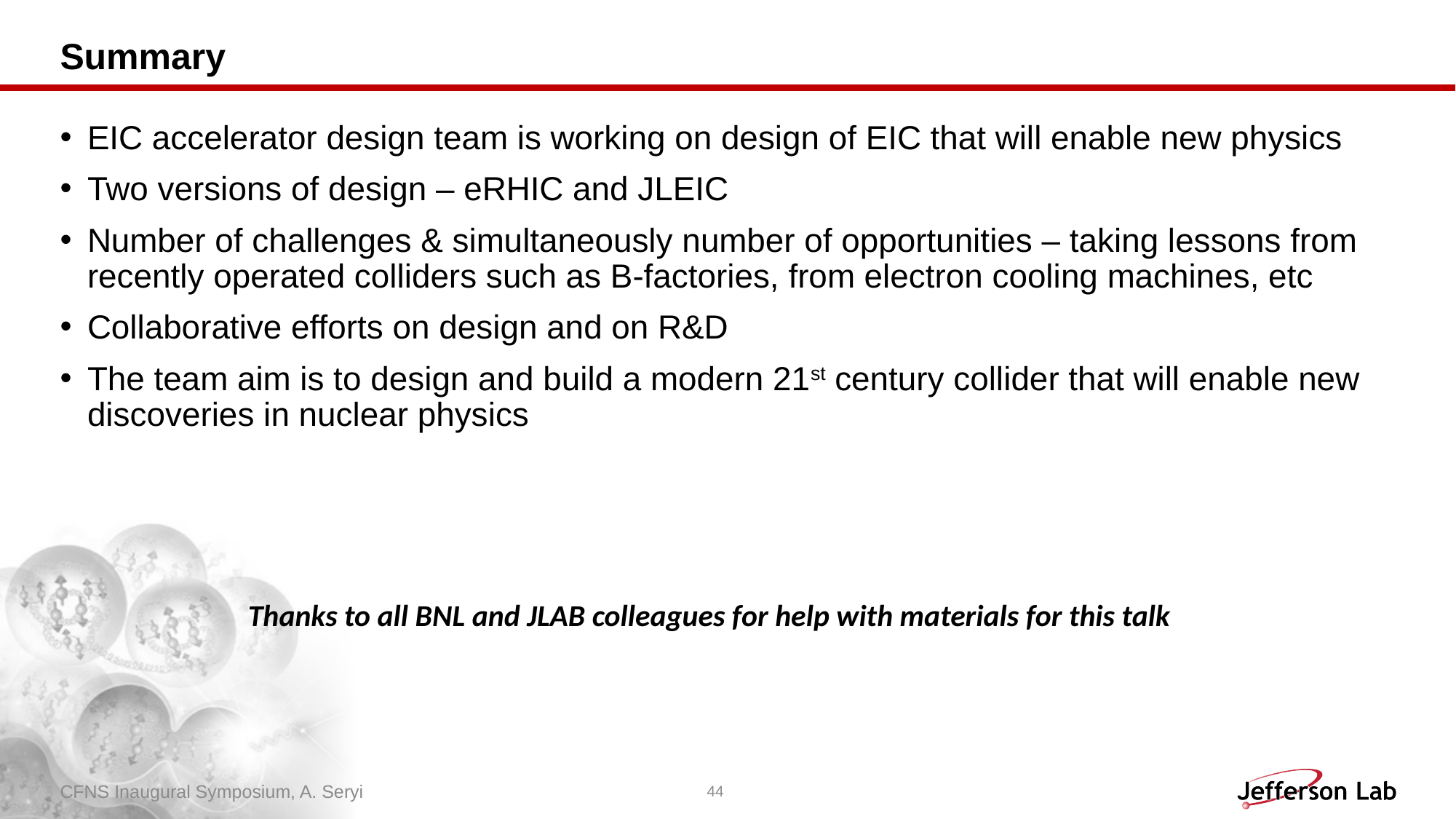

# Summary
EIC accelerator design team is working on design of EIC that will enable new physics
Two versions of design – eRHIC and JLEIC
Number of challenges & simultaneously number of opportunities – taking lessons from recently operated colliders such as B-factories, from electron cooling machines, etc
Collaborative efforts on design and on R&D
The team aim is to design and build a modern 21st century collider that will enable new discoveries in nuclear physics
Thanks to all BNL and JLAB colleagues for help with materials for this talk
CFNS Inaugural Symposium, A. Seryi
44